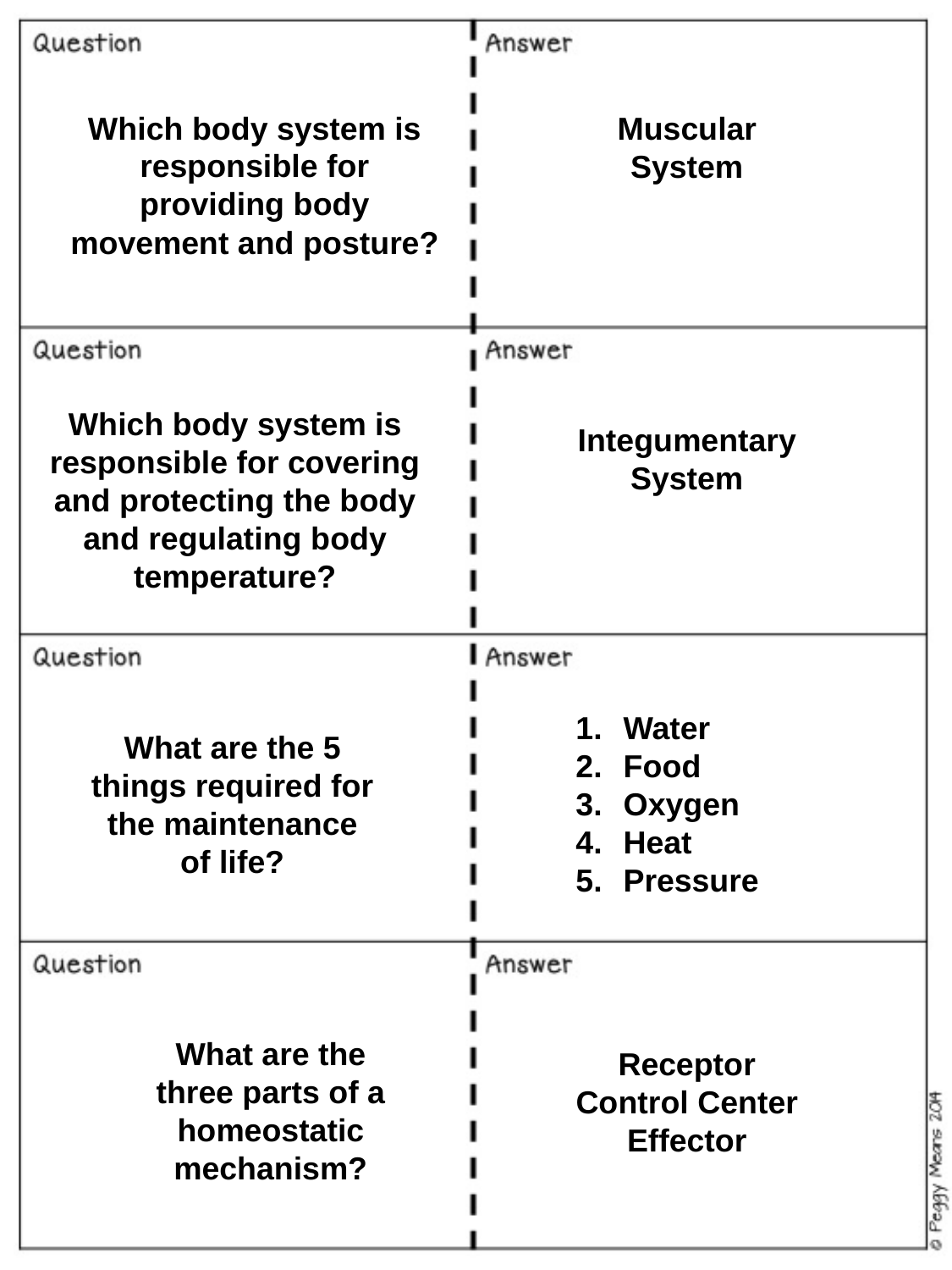

Which body system is responsible for providing body movement and posture?
Muscular System
Which body system is responsible for covering and protecting the body and regulating body temperature?
Integumentary System
Water
Food
Oxygen
Heat
Pressure
What are the 5 things required for the maintenance of life?
What are the three parts of a homeostatic mechanism?
Receptor
Control Center
Effector